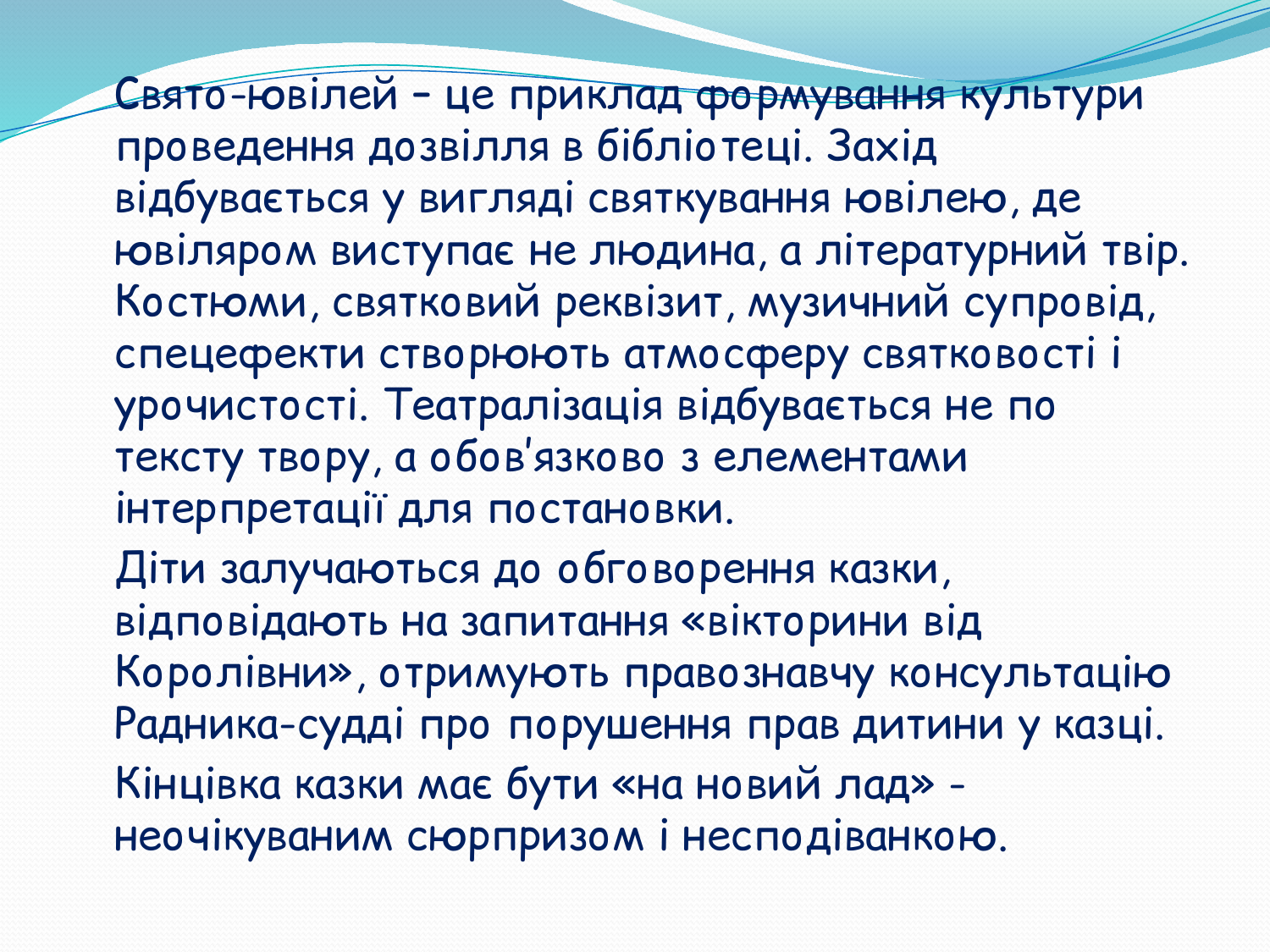

Свято-ювілей – це приклад формування культури проведення дозвілля в бібліотеці. Захід відбувається у вигляді святкування ювілею, де ювіляром виступає не людина, а літературний твір. Костюми, святковий реквізит, музичний супровід, спецефекти створюють атмосферу святковості і урочистості. Театралізація відбувається не по тексту твору, а обов’язково з елементами інтерпретації для постановки.
		Діти залучаються до обговорення казки, відповідають на запитання «вікторини від Королівни», отримують правознавчу консультацію Радника-судді про порушення прав дитини у казці.
		Кінцівка казки має бути «на новий лад» - неочікуваним сюрпризом і несподіванкою.